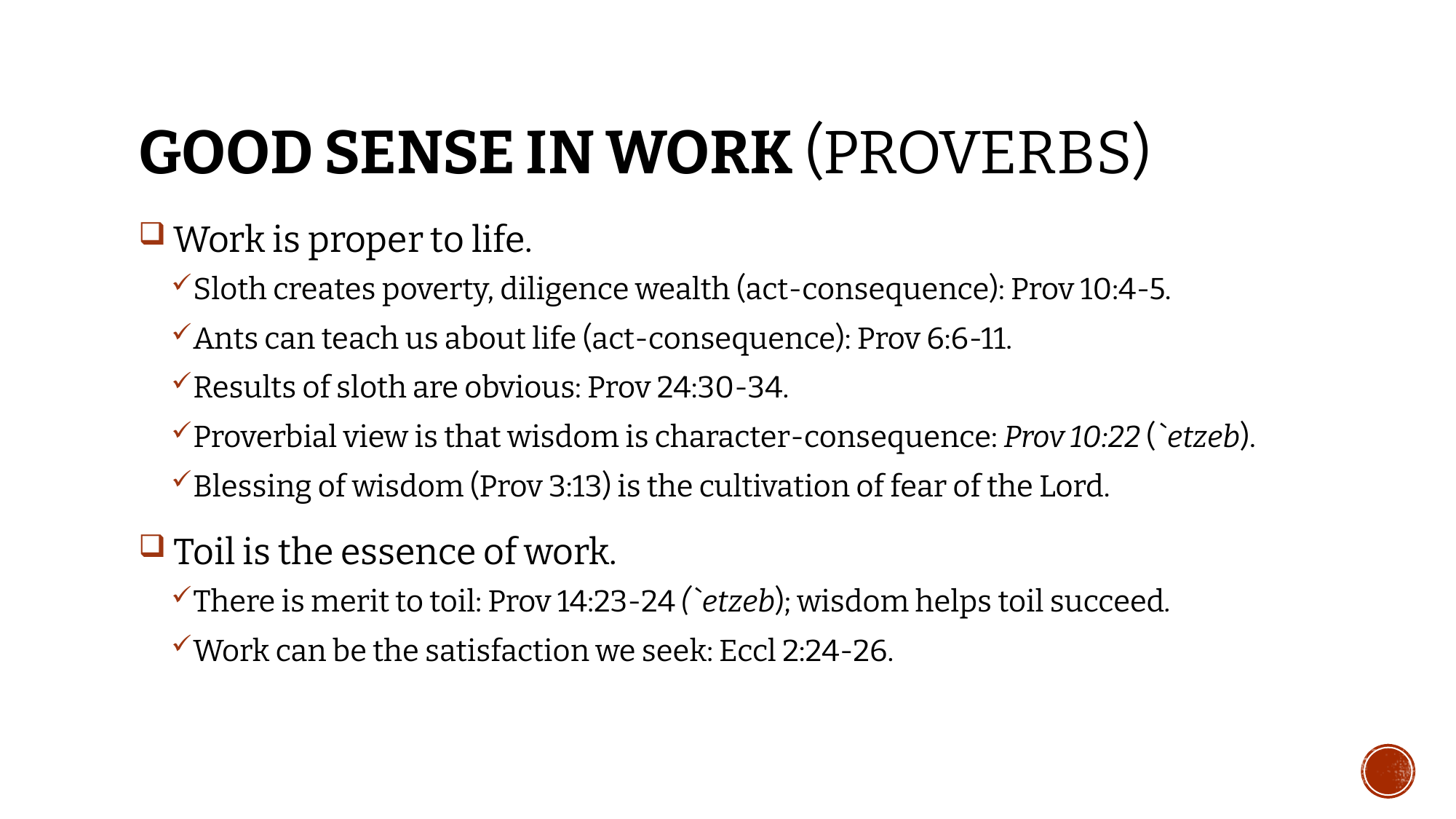

# GOOD SENSE IN WORK (proverbs)
 Work is proper to life.
Sloth creates poverty, diligence wealth (act-consequence): Prov 10:4-5.
Ants can teach us about life (act-consequence): Prov 6:6-11.
Results of sloth are obvious: Prov 24:30-34.
Proverbial view is that wisdom is character-consequence: Prov 10:22 (`etzeb).
Blessing of wisdom (Prov 3:13) is the cultivation of fear of the Lord.
 Toil is the essence of work.
There is merit to toil: Prov 14:23-24 (`etzeb); wisdom helps toil succeed.
Work can be the satisfaction we seek: Eccl 2:24-26.